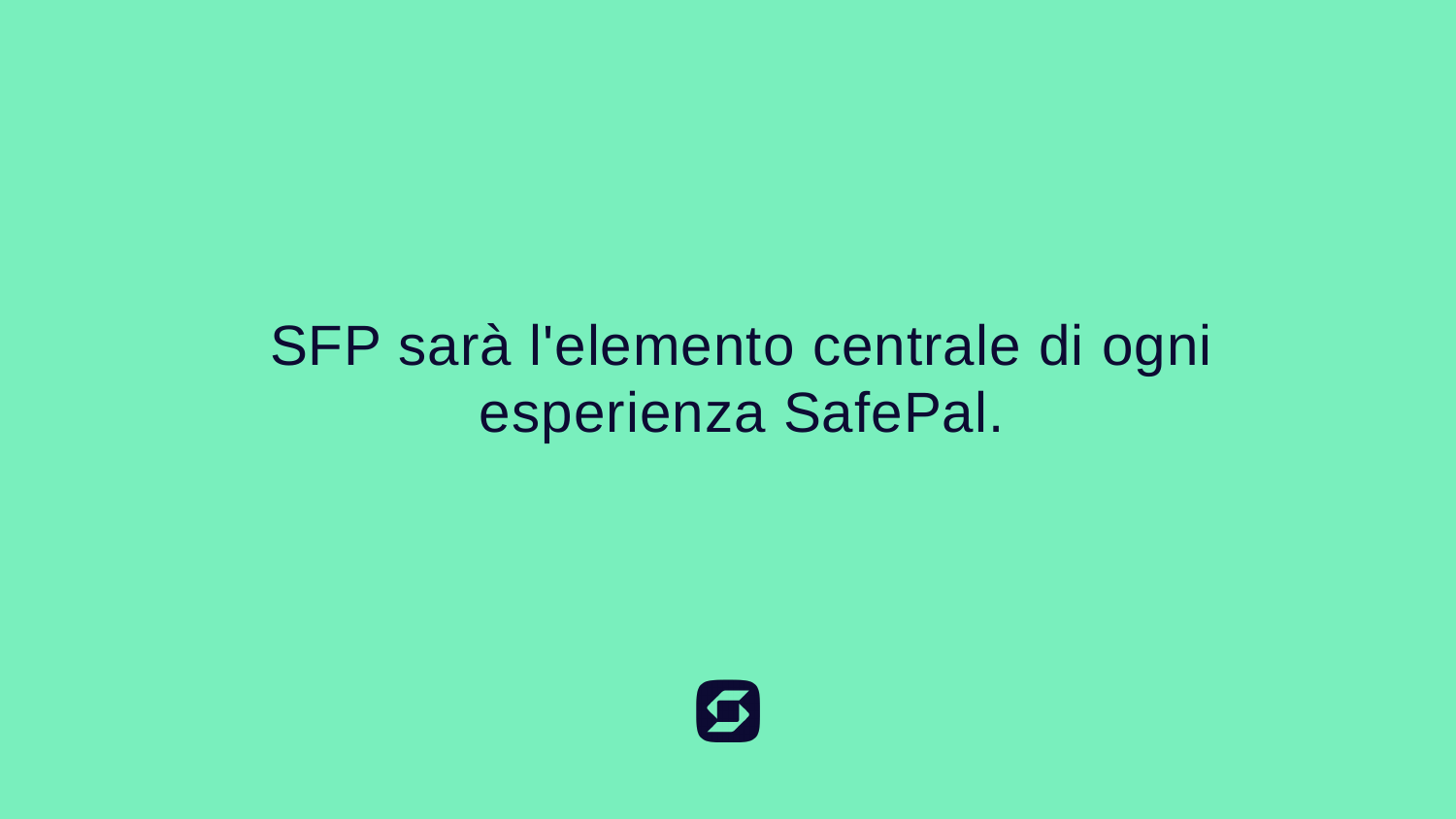

SFP sarà l'elemento centrale di ogni esperienza SafePal.